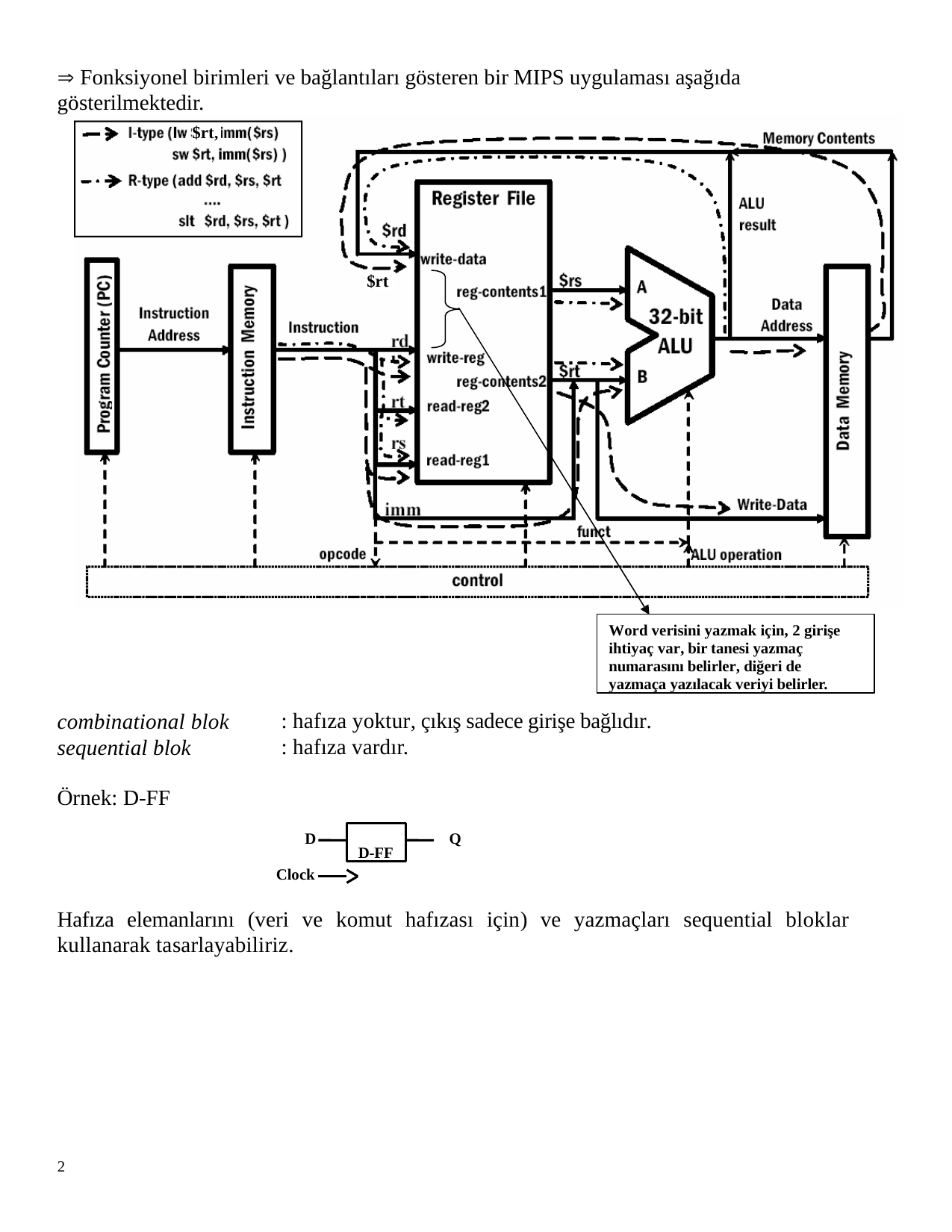

⇒ Fonksiyonel birimleri ve bağlantıları gösteren bir MIPS uygulaması aşağıda gösterilmektedir.

$rt,

$rt

Word verisini yazmak için, 2 girişe ihtiyaç var, bir tanesi yazmaç numarasını belirler, diğeri de yazmaça yazılacak veriyi belirler.

combinational blok  sequential blok
: hafıza yoktur, çıkış sadece girişe bağlıdır.
: hafıza vardır.
Örnek: D-FF

D-FF
D
Q

Clock

Hafıza elemanlarını (veri ve komut hafızası için) ve yazmaçları sequential bloklar kullanarak tasarlayabiliriz.

2